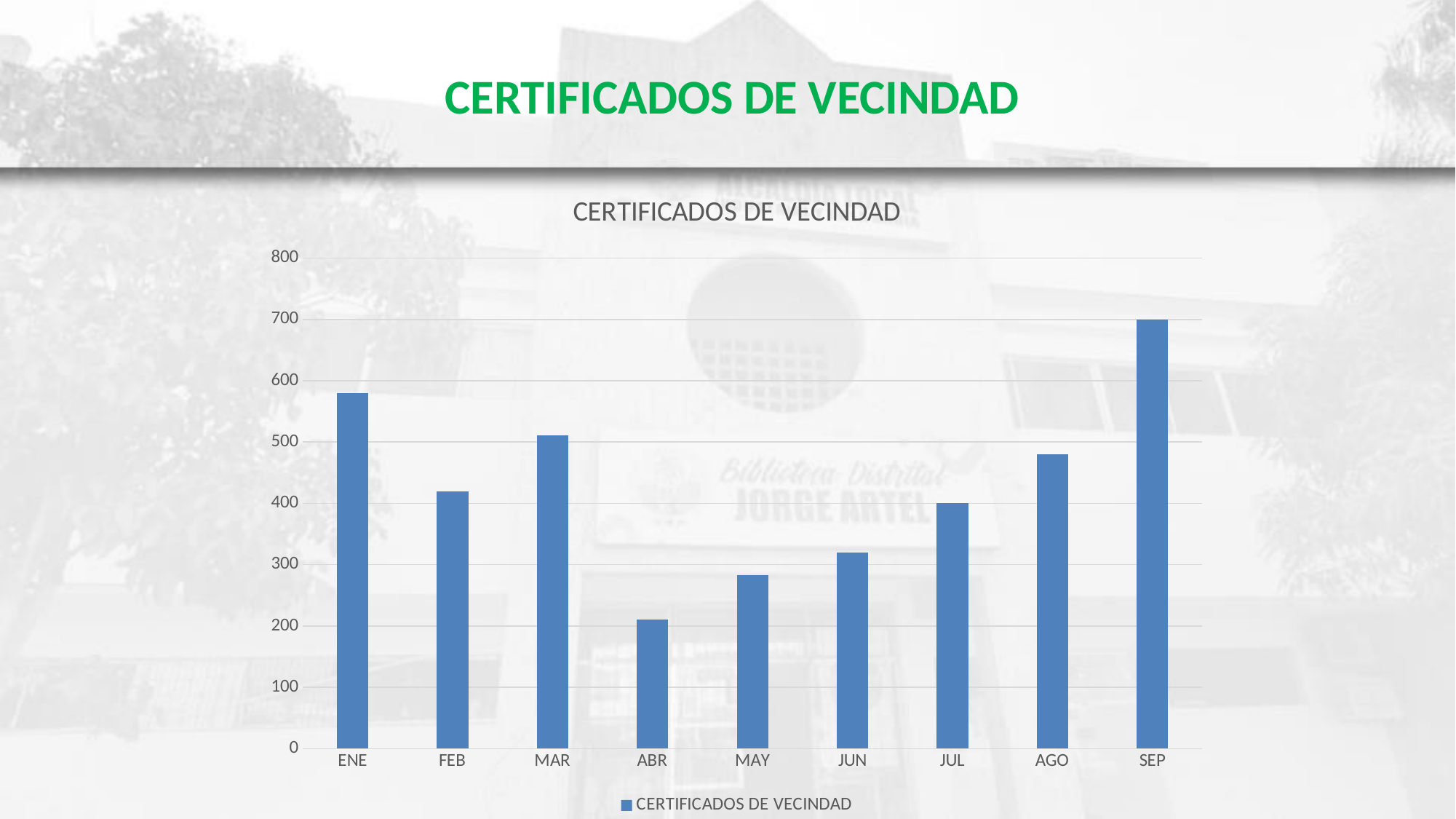

# CERTIFICADOS DE VECINDAD

### Chart:

| Category | CERTIFICADOS DE VECINDAD |
|---|---|
| ENE | 580.0 |
| FEB | 420.0 |
| MAR | 511.0 |
| ABR | 210.0 |
| MAY | 283.0 |
| JUN | 320.0 |
| JUL | 400.0 |
| AGO | 480.0 |
| SEP | 700.0 |